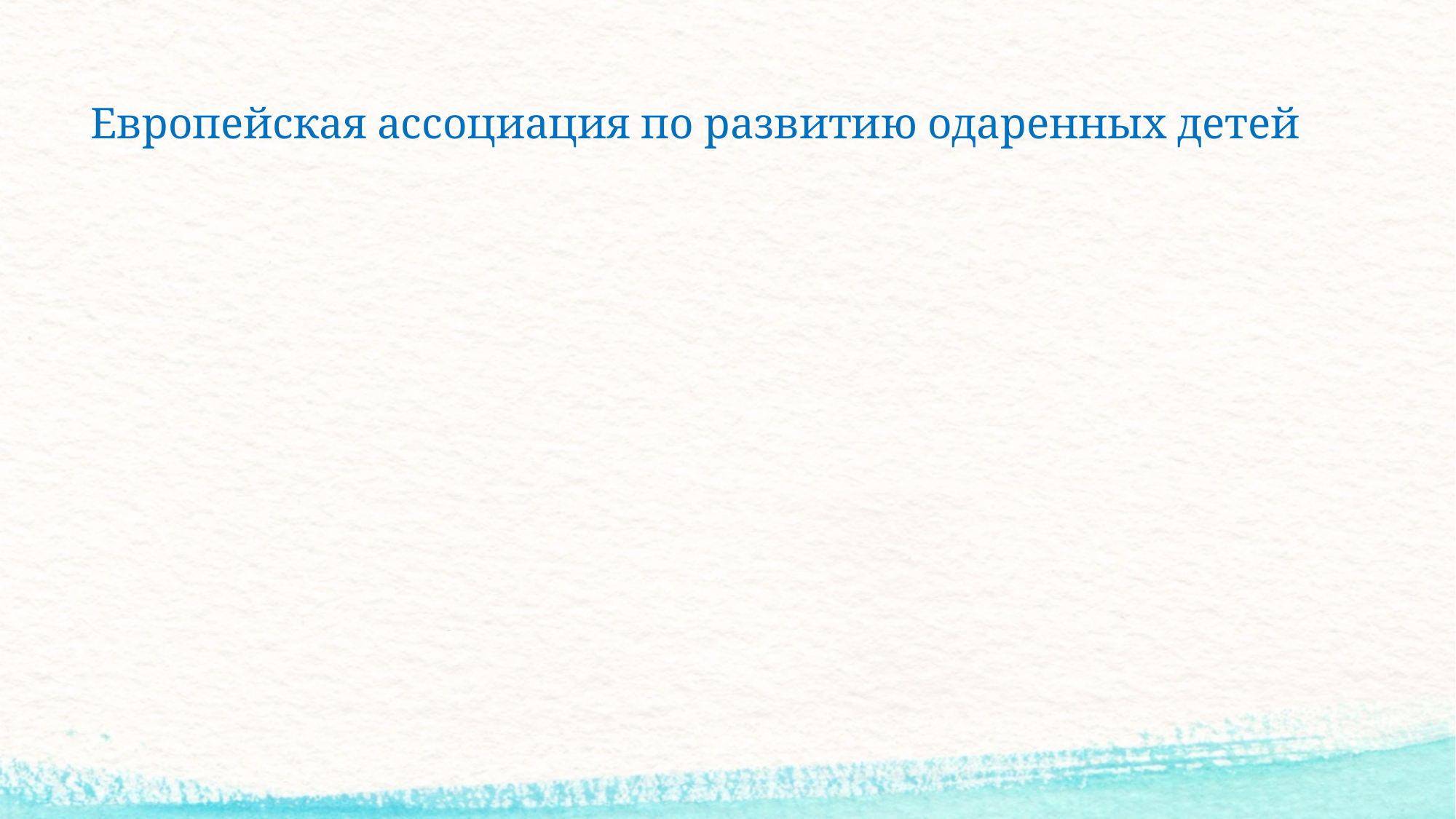

# Европейская ассоциация по развитию одаренных детей